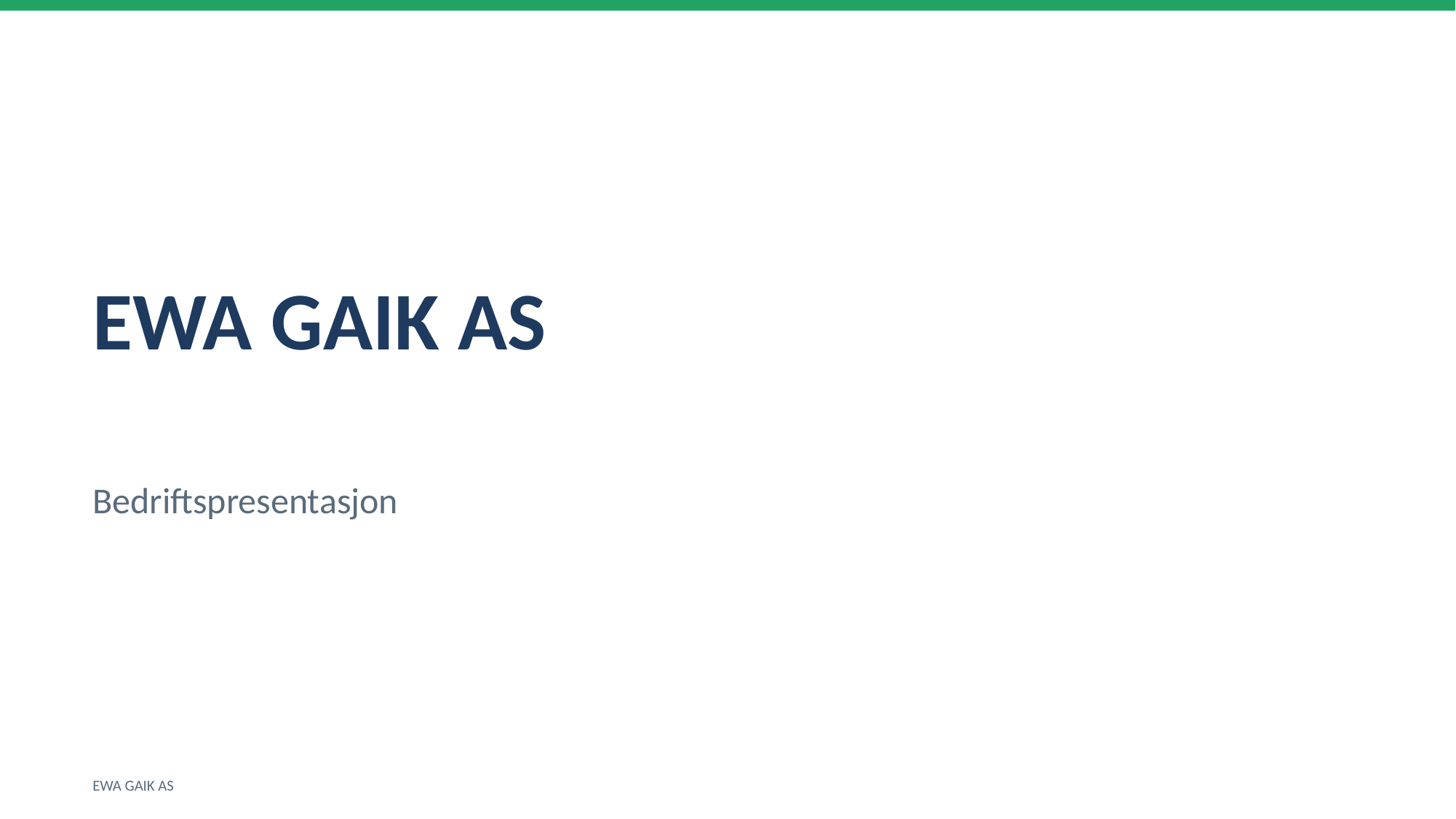

EWA GAIK AS
Bedriftspresentasjon
EWA GAIK AS